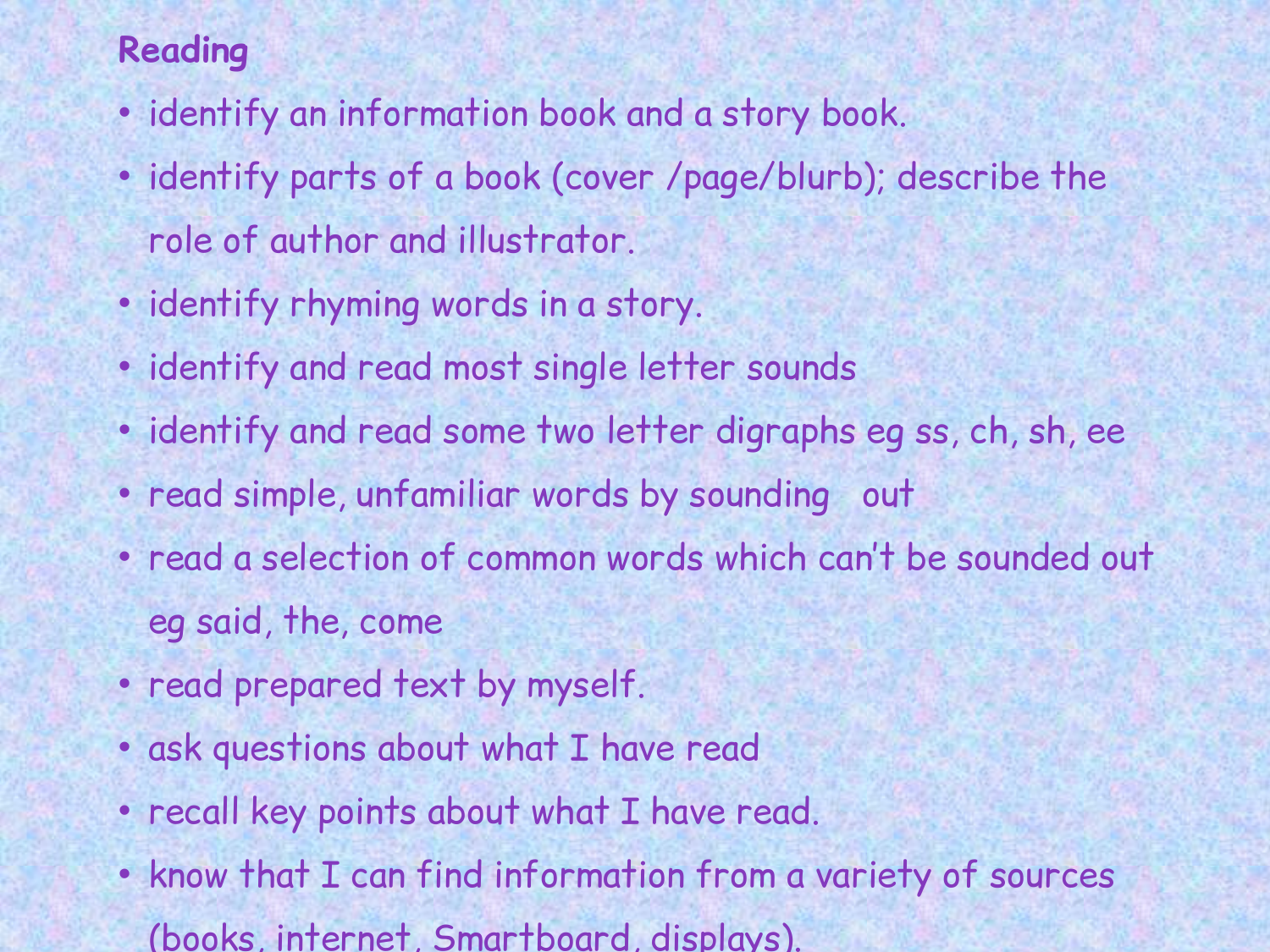

Reading
identify an information book and a story book.
identify parts of a book (cover /page/blurb); describe the role of author and illustrator.
identify rhyming words in a story.
identify and read most single letter sounds
identify and read some two letter digraphs eg ss, ch, sh, ee
read simple, unfamiliar words by sounding   out
read a selection of common words which can’t be sounded out eg said, the, come
read prepared text by myself.
ask questions about what I have read
recall key points about what I have read.
know that I can find information from a variety of sources (books, internet, Smartboard, displays).